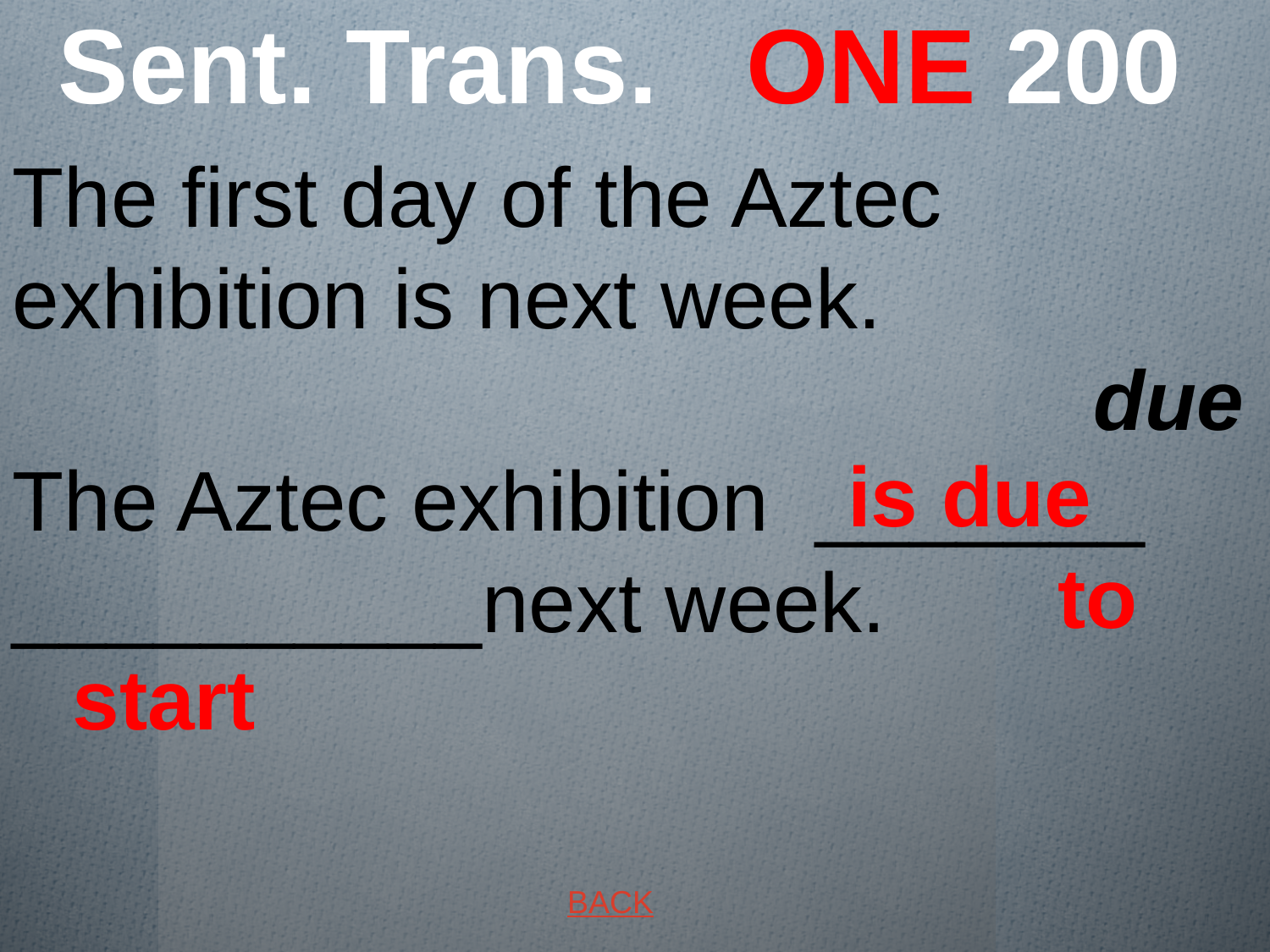

# Sent. Trans.   ONE 200
The first day of the Aztec exhibition is next week.                                                              due
The Aztec exhibition  _______ __________next week.
                                 is due                                              to start
BACK